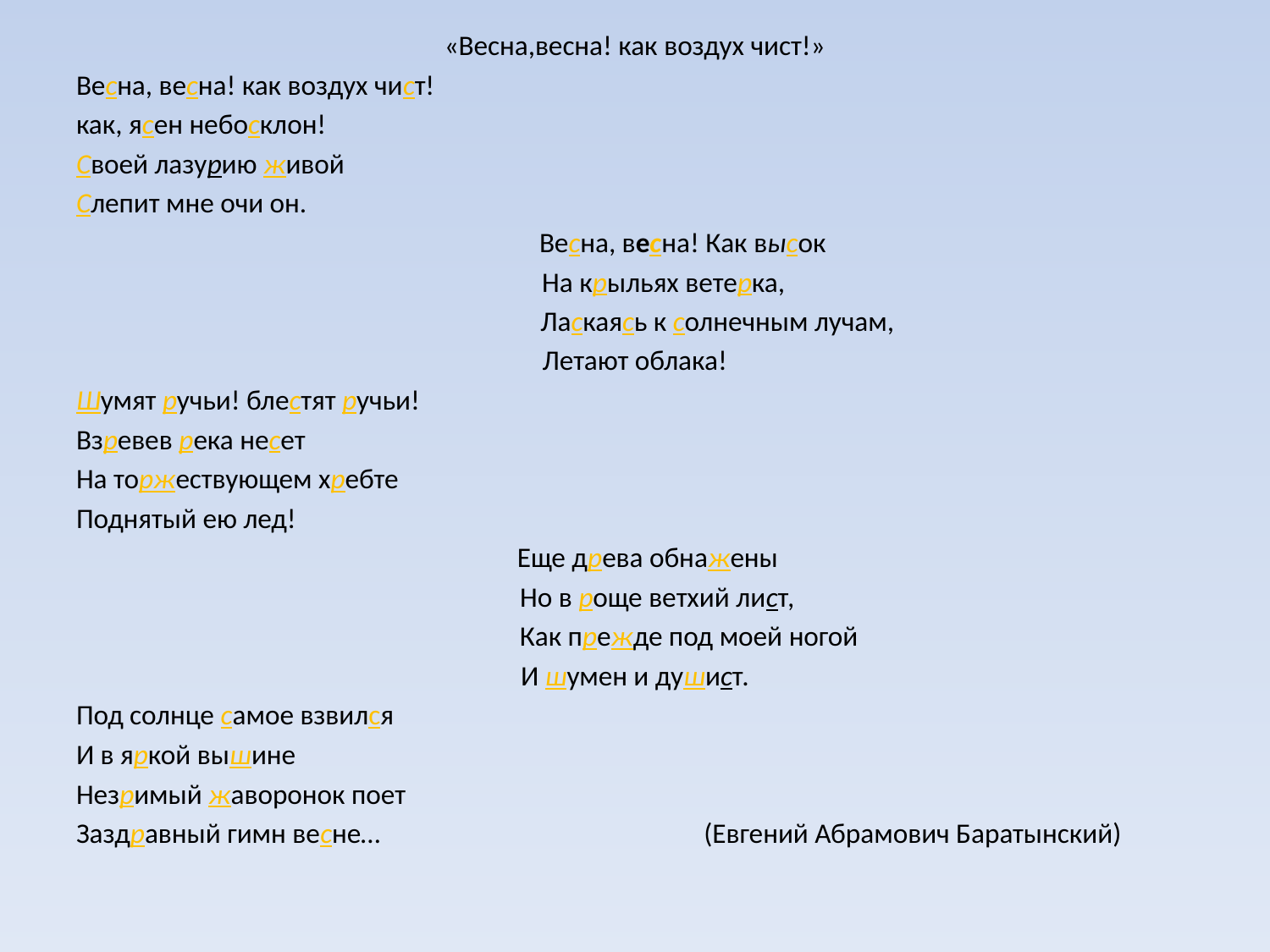

«Весна,весна! как воздух чист!»
Весна, весна! как воздух чист!
как, ясен небосклон!
Своей лазурию живой
Слепит мне очи он.
               Весна, весна! Как высок
         На крыльях ветерка,
                          Ласкаясь к солнечным лучам,
Летают облака!
Шумят ручьи! блестят ручьи!
Взревев река несет
На торжествующем хребте
Поднятый ею лед!
    Еще древа обнажены
       Но в роще ветхий лист,
                 Как прежде под моей ногой
И шумен и душист.
Под солнце самое взвился
И в яркой вышине
Незримый жаворонок поет
Заздравный гимн весне…                                                   (Евгений Абрамович Баратынский)